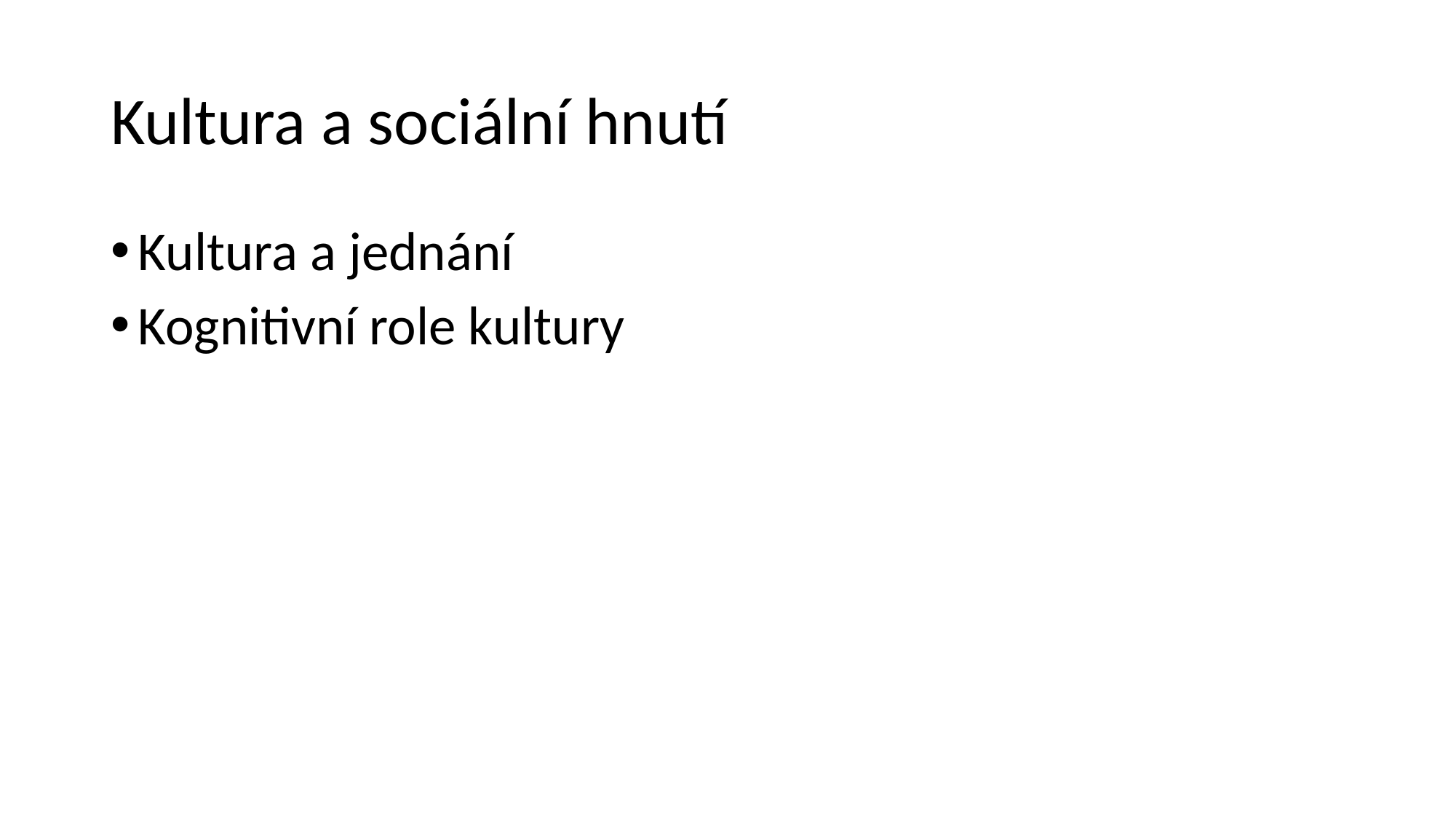

# Kultura a sociální hnutí
Kultura a jednání
Kognitivní role kultury